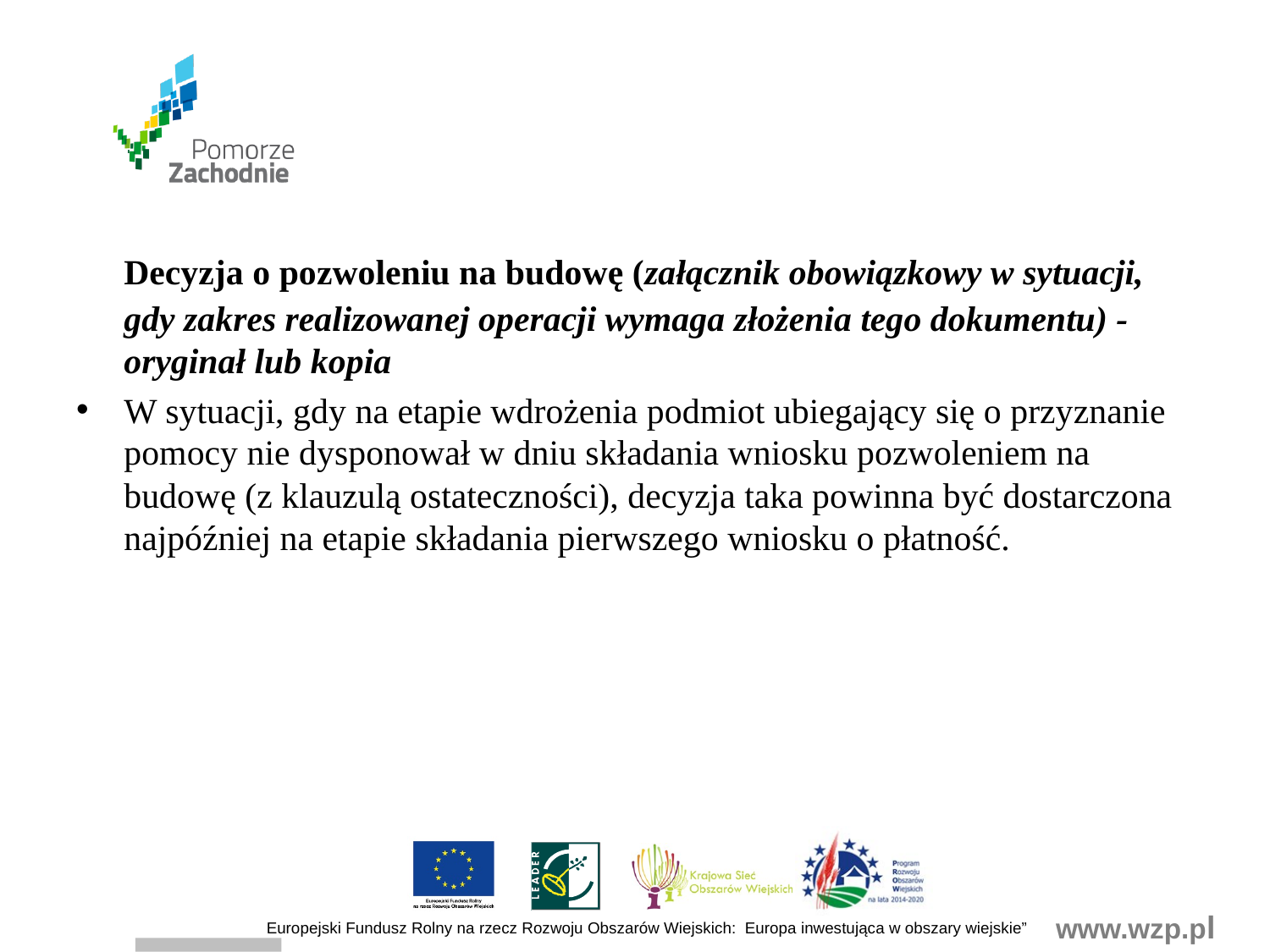

Decyzja o pozwoleniu na budowę (załącznik obowiązkowy w sytuacji, gdy zakres realizowanej operacji wymaga złożenia tego dokumentu) - oryginał lub kopia
W sytuacji, gdy na etapie wdrożenia podmiot ubiegający się o przyznanie pomocy nie dysponował w dniu składania wniosku pozwoleniem na budowę (z klauzulą ostateczności), decyzja taka powinna być dostarczona najpóźniej na etapie składania pierwszego wniosku o płatność.